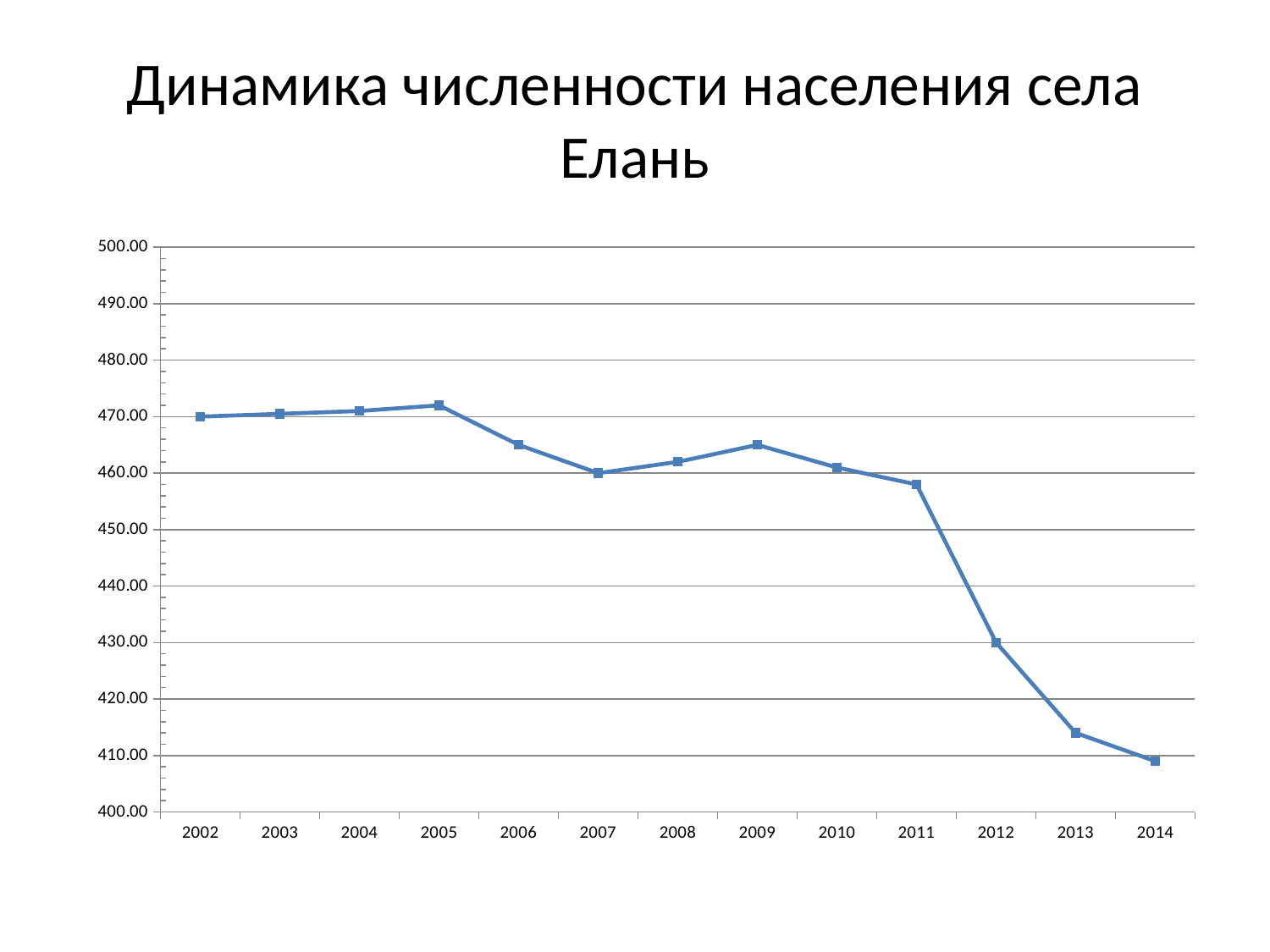

# Динамика численности населения села Елань

[unsupported chart]